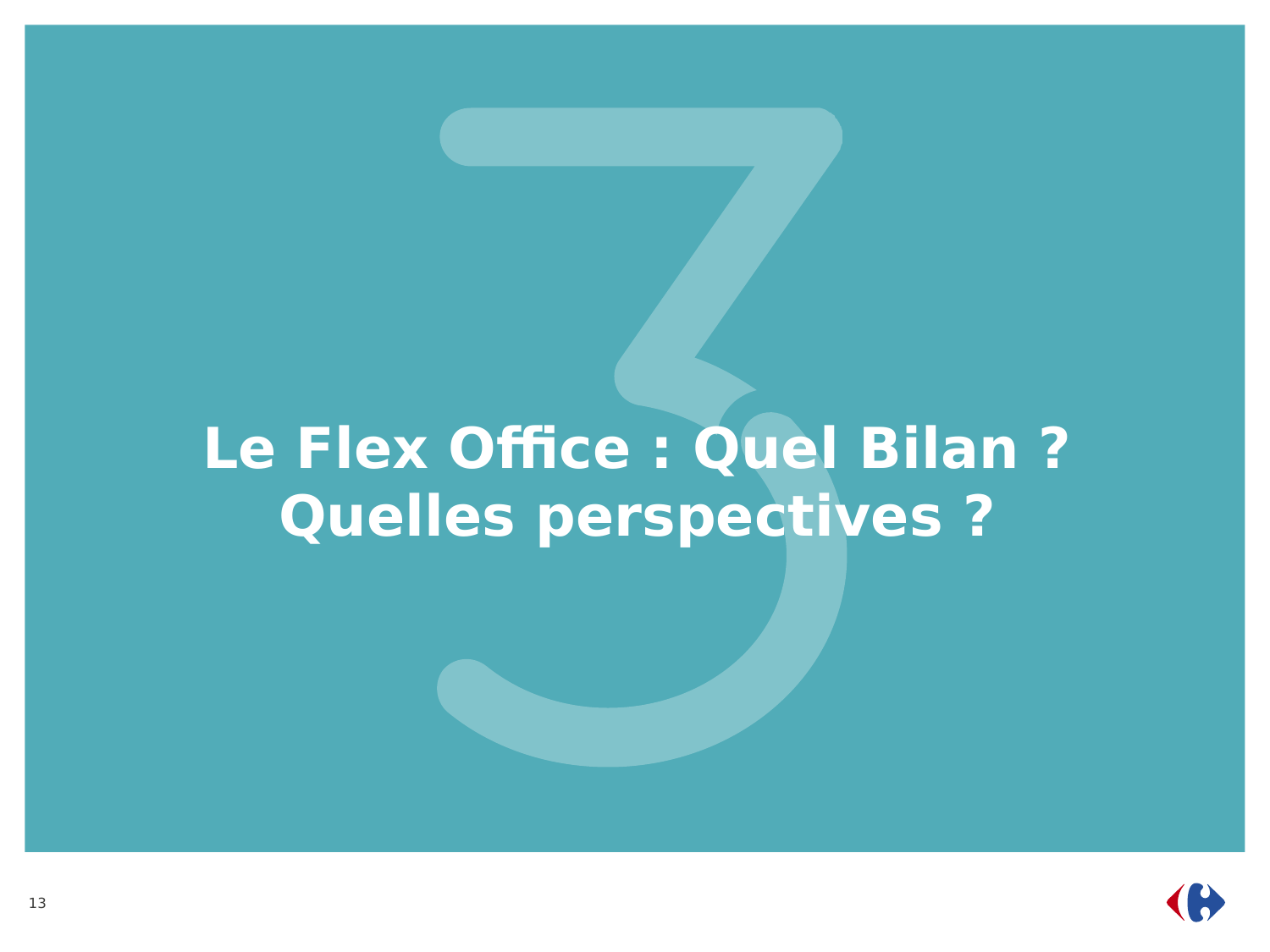

# Le Flex Office : Quel Bilan ? Quelles perspectives ?
13